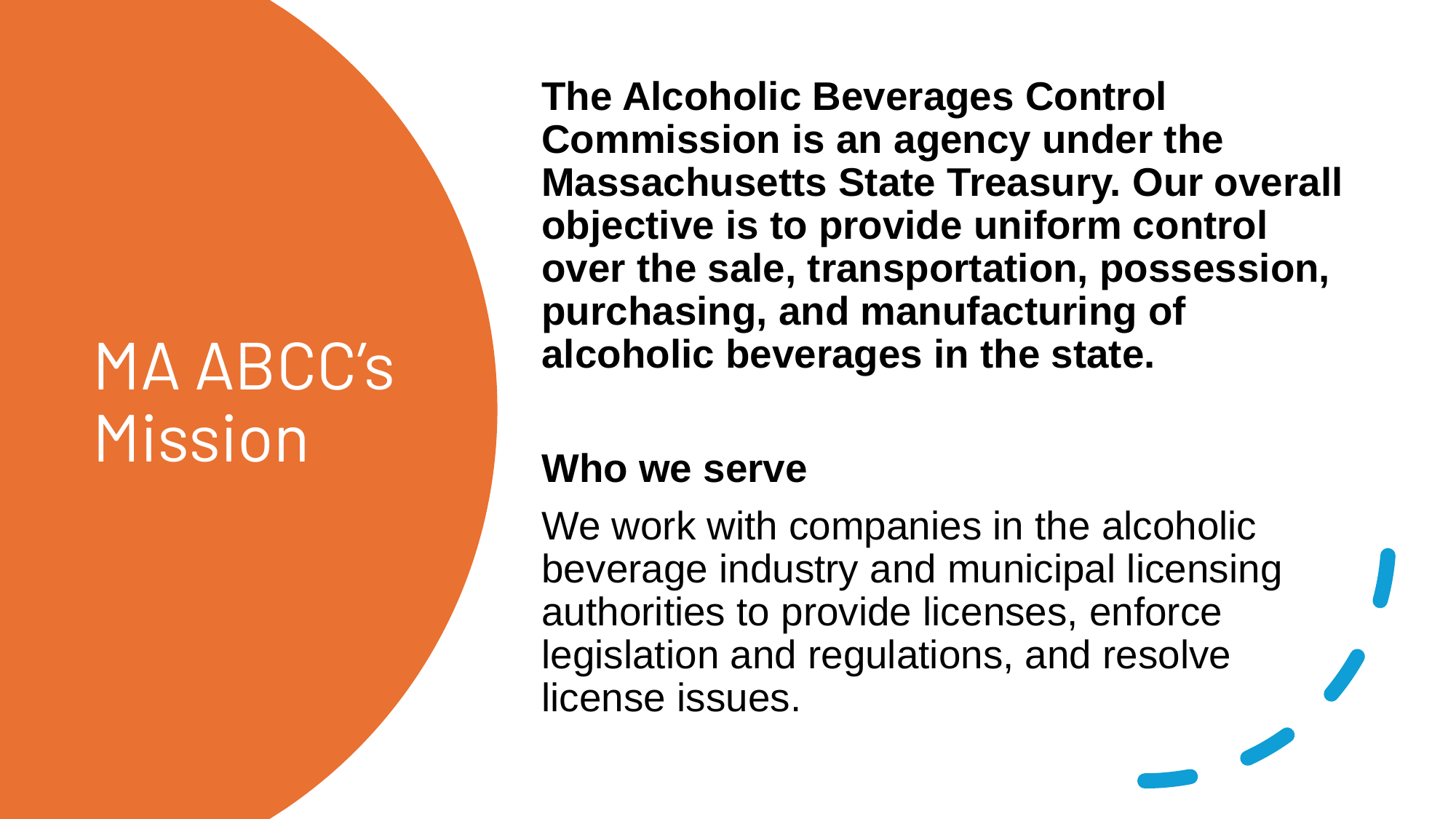

The Alcoholic Beverages Control Commission is an agency under the Massachusetts State Treasury. Our overall objective is to provide uniform control over the sale, transportation, possession, purchasing, and manufacturing of alcoholic beverages in the state.

Who we serve
We work with companies in the alcoholic beverage industry and municipal licensing authorities to provide licenses, enforce legislation and regulations, and resolve license issues.

# MA ABCC’s Mission